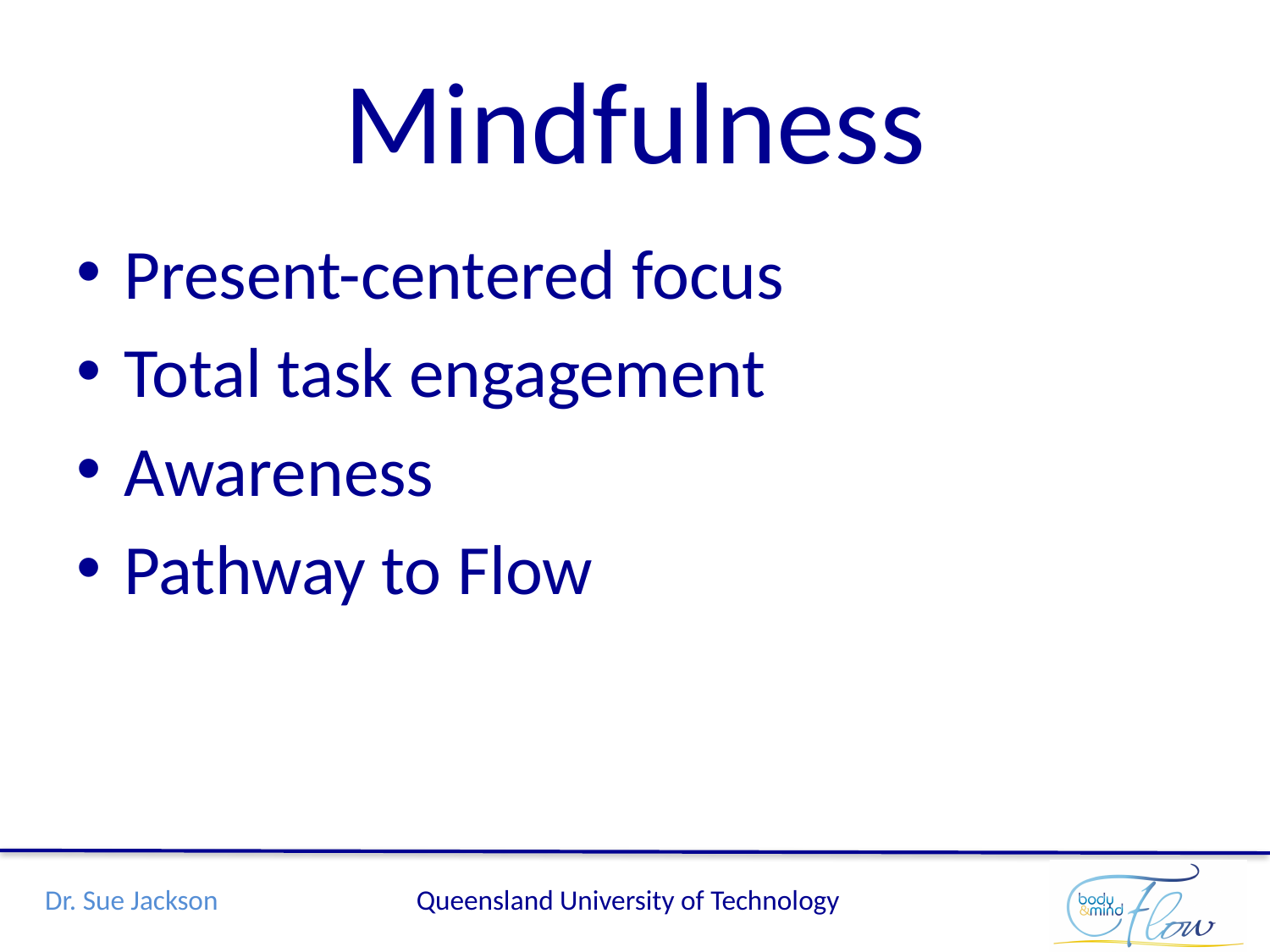

# Mindfulness
Present-centered focus
Total task engagement
Awareness
Pathway to Flow